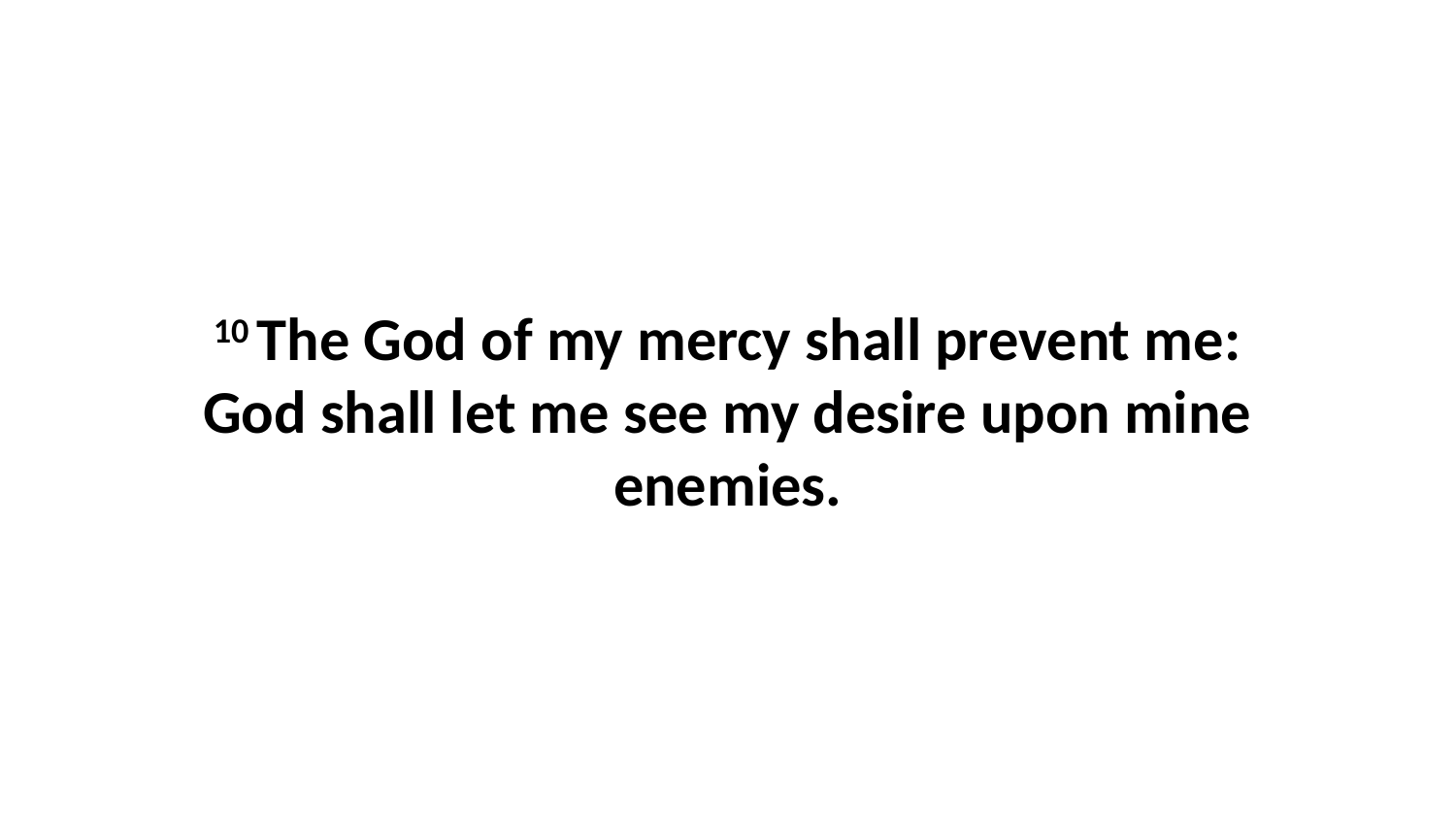

10 The God of my mercy shall prevent me: God shall let me see my desire upon mine enemies.